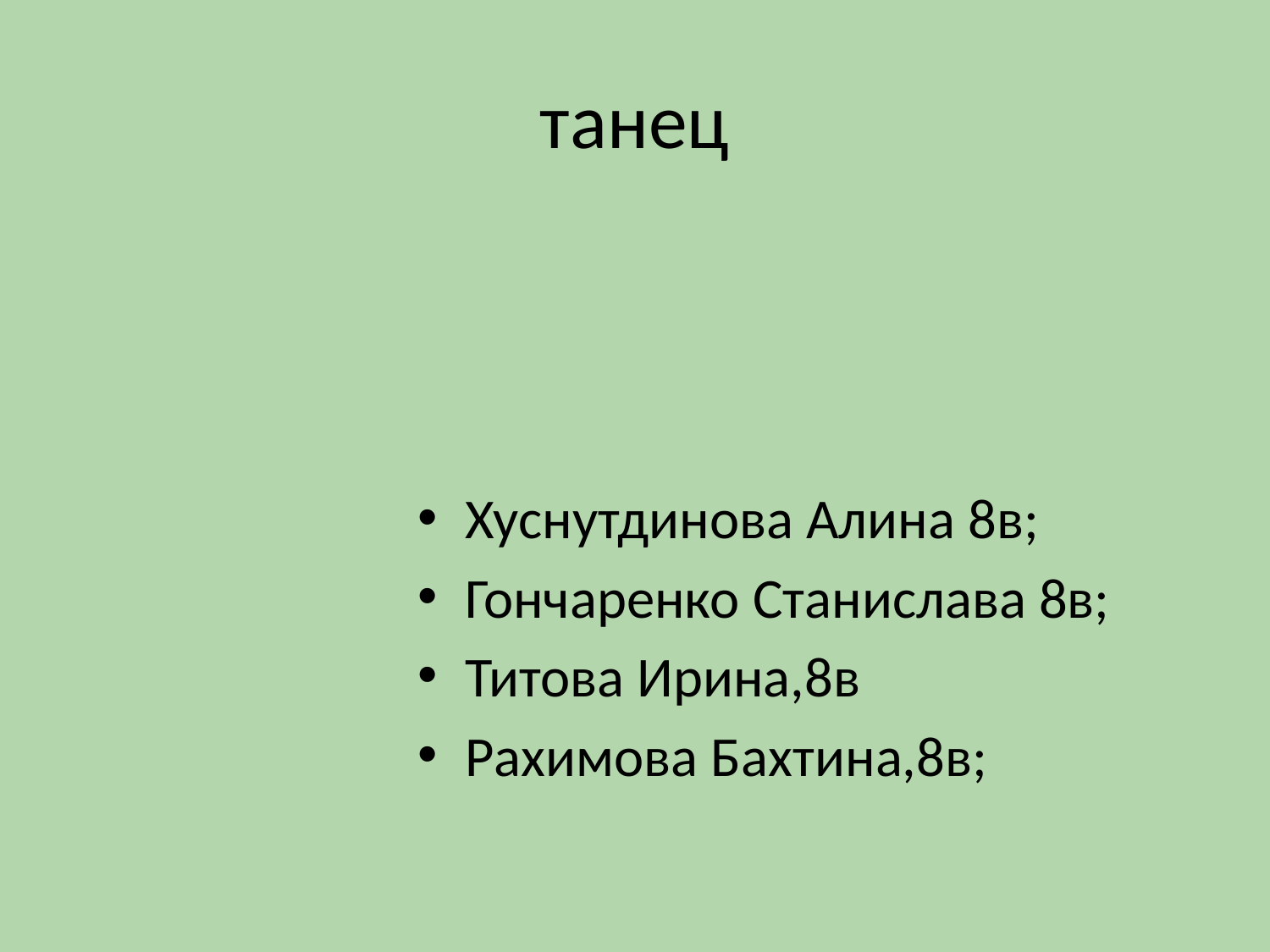

# танец
Хуснутдинова Алина 8в;
Гончаренко Станислава 8в;
Титова Ирина,8в
Рахимова Бахтина,8в;